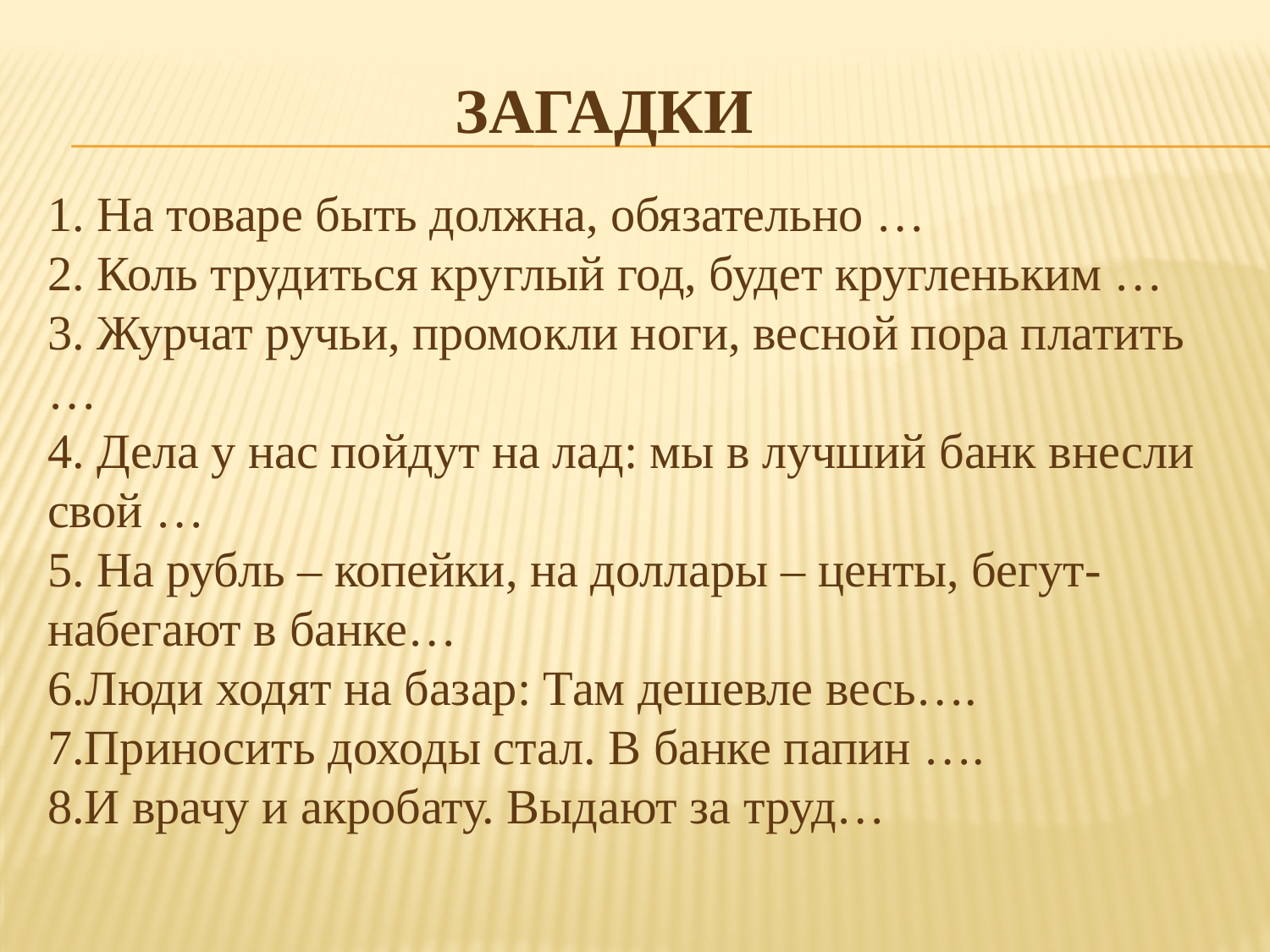

# ЗАГАДКИ
1. На товаре быть должна, обязательно …
2. Коль трудиться круглый год, будет кругленьким …
3. Журчат ручьи, промокли ноги, весной пора платить …
4. Дела у нас пойдут на лад: мы в лучший банк внесли свой …
5. На рубль – копейки, на доллары – центы, бегут-набегают в банке…
6.Люди ходят на базар: Там дешевле весь….
7.Приносить доходы стал. В банке папин ….
8.И врачу и акробату. Выдают за труд…